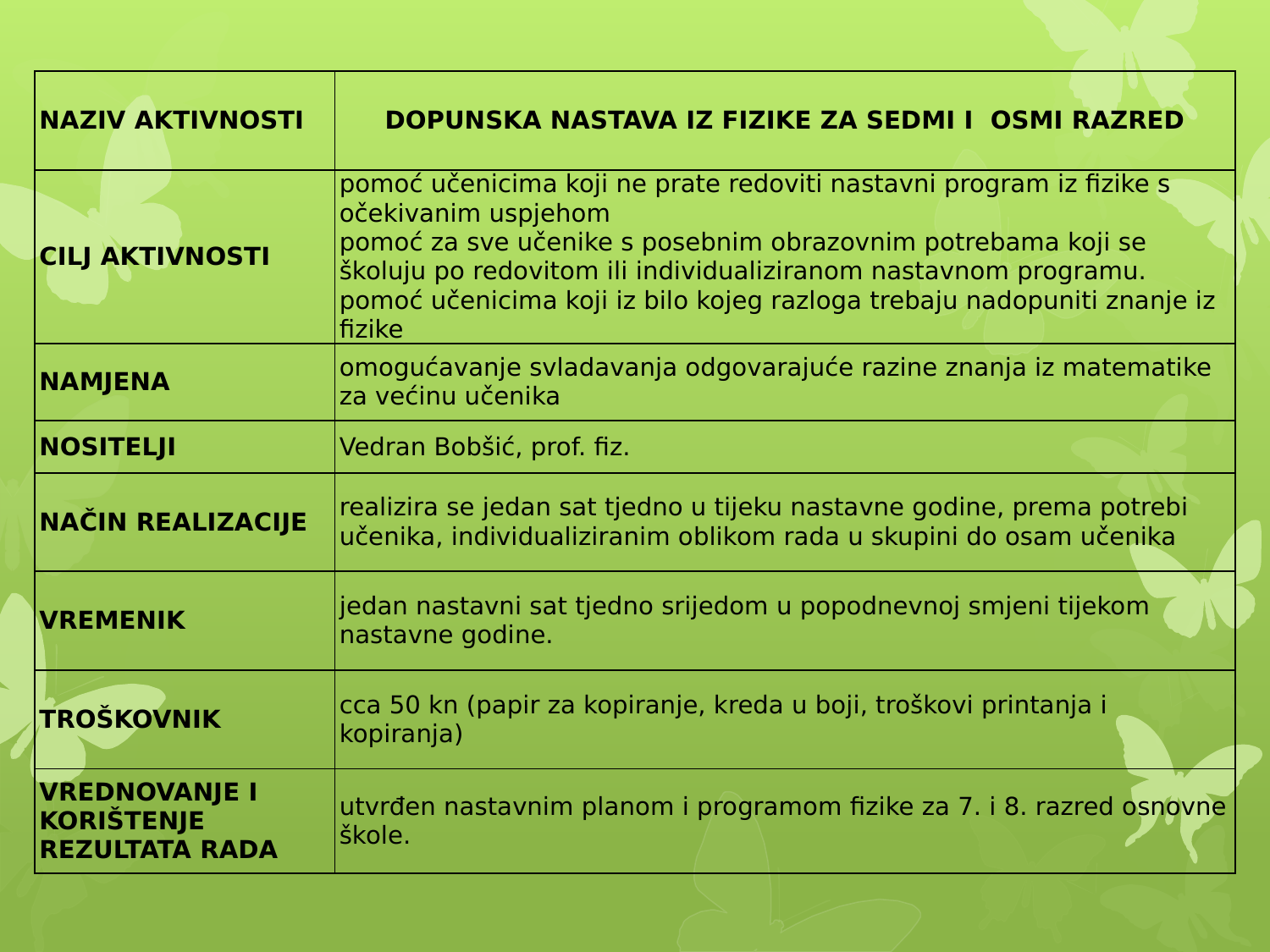

| NAZIV AKTIVNOSTI | DOPUNSKA NASTAVA IZ FIZIKE ZA SEDMI I OSMI RAZRED |
| --- | --- |
| CILJ AKTIVNOSTI | pomoć učenicima koji ne prate redoviti nastavni program iz fizike s očekivanim uspjehom pomoć za sve učenike s posebnim obrazovnim potrebama koji se školuju po redovitom ili individualiziranom nastavnom programu. pomoć učenicima koji iz bilo kojeg razloga trebaju nadopuniti znanje iz fizike |
| NAMJENA | omogućavanje svladavanja odgovarajuće razine znanja iz matematike za većinu učenika |
| NOSITELJI | Vedran Bobšić, prof. fiz. |
| NAČIN REALIZACIJE | realizira se jedan sat tjedno u tijeku nastavne godine, prema potrebi učenika, individualiziranim oblikom rada u skupini do osam učenika |
| VREMENIK | jedan nastavni sat tjedno srijedom u popodnevnoj smjeni tijekom nastavne godine. |
| TROŠKOVNIK | cca 50 kn (papir za kopiranje, kreda u boji, troškovi printanja i kopiranja) |
| VREDNOVANJE I KORIŠTENJE REZULTATA RADA | utvrđen nastavnim planom i programom fizike za 7. i 8. razred osnovne škole. |